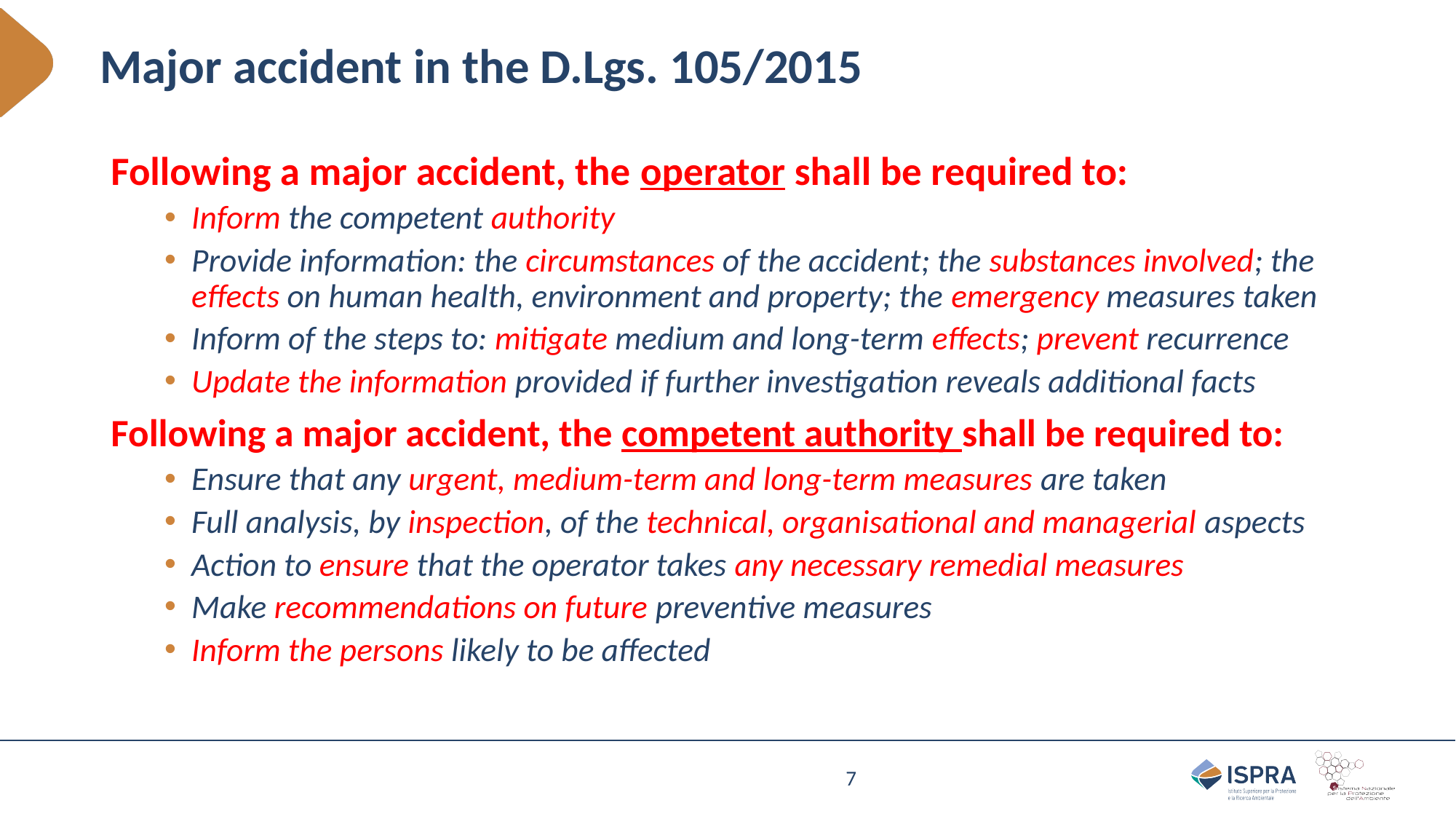

# Major accident in the D.Lgs. 105/2015
Following a major accident, the operator shall be required to:
Inform the competent authority
Provide information: the circumstances of the accident; the substances involved; the effects on human health, environment and property; the emergency measures taken
Inform of the steps to: mitigate medium and long-term effects; prevent recurrence
Update the information provided if further investigation reveals additional facts
Following a major accident, the competent authority shall be required to:
Ensure that any urgent, medium-term and long-term measures are taken
Full analysis, by inspection, of the technical, organisational and managerial aspects
Action to ensure that the operator takes any necessary remedial measures
Make recommendations on future preventive measures
Inform the persons likely to be affected
7